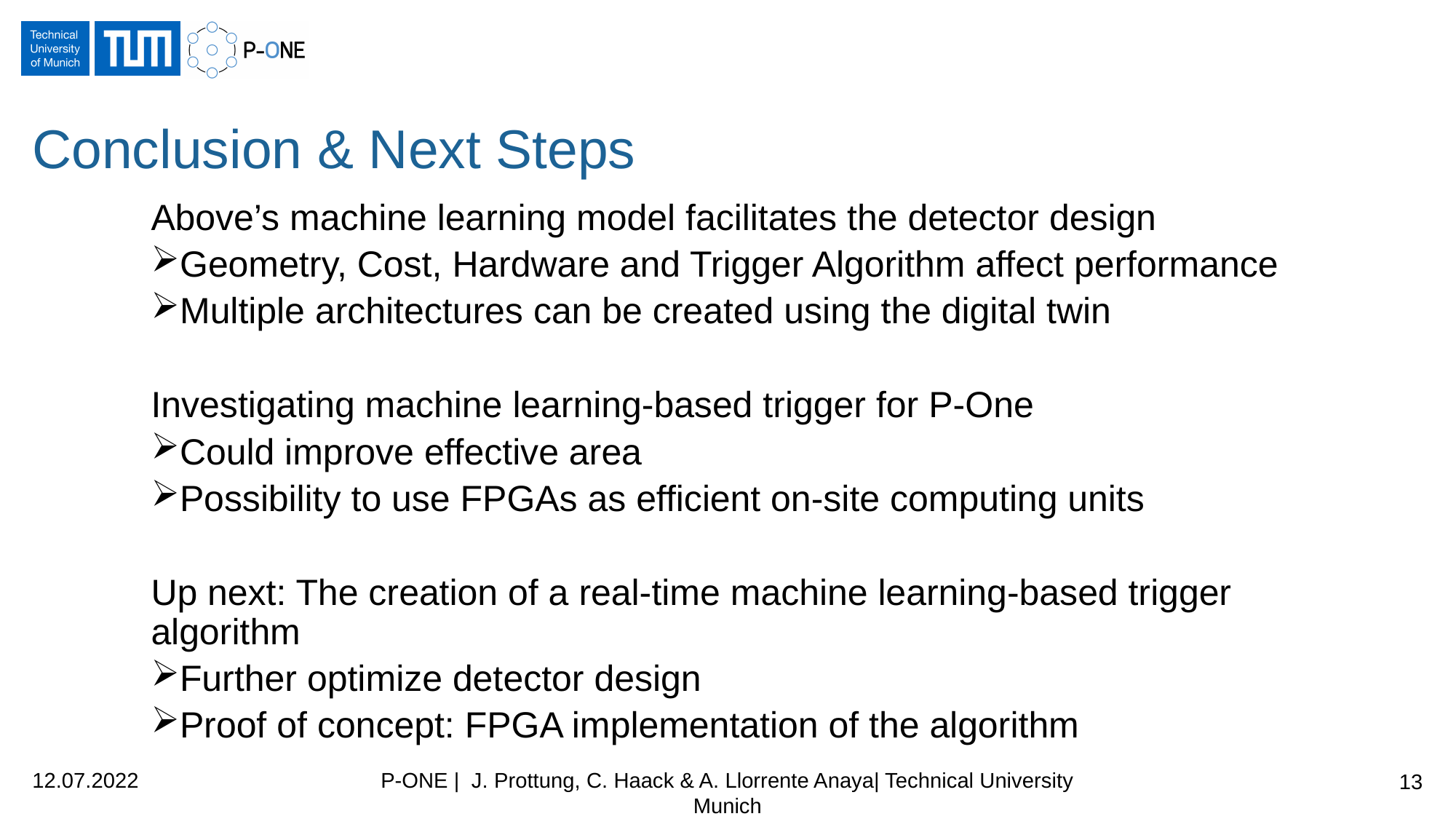

# Conclusion & Next Steps
Above’s machine learning model facilitates the detector design
Geometry, Cost, Hardware and Trigger Algorithm affect performance
Multiple architectures can be created using the digital twin

Investigating machine learning-based trigger for P-One
Could improve effective area
Possibility to use FPGAs as efficient on-site computing units

Up next: The creation of a real-time machine learning-based trigger algorithm
Further optimize detector design
Proof of concept: FPGA implementation of the algorithm

12.07.2022
P-ONE |  J. Prottung, C. Haack & A. Llorrente Anaya| Technical University Munich

13